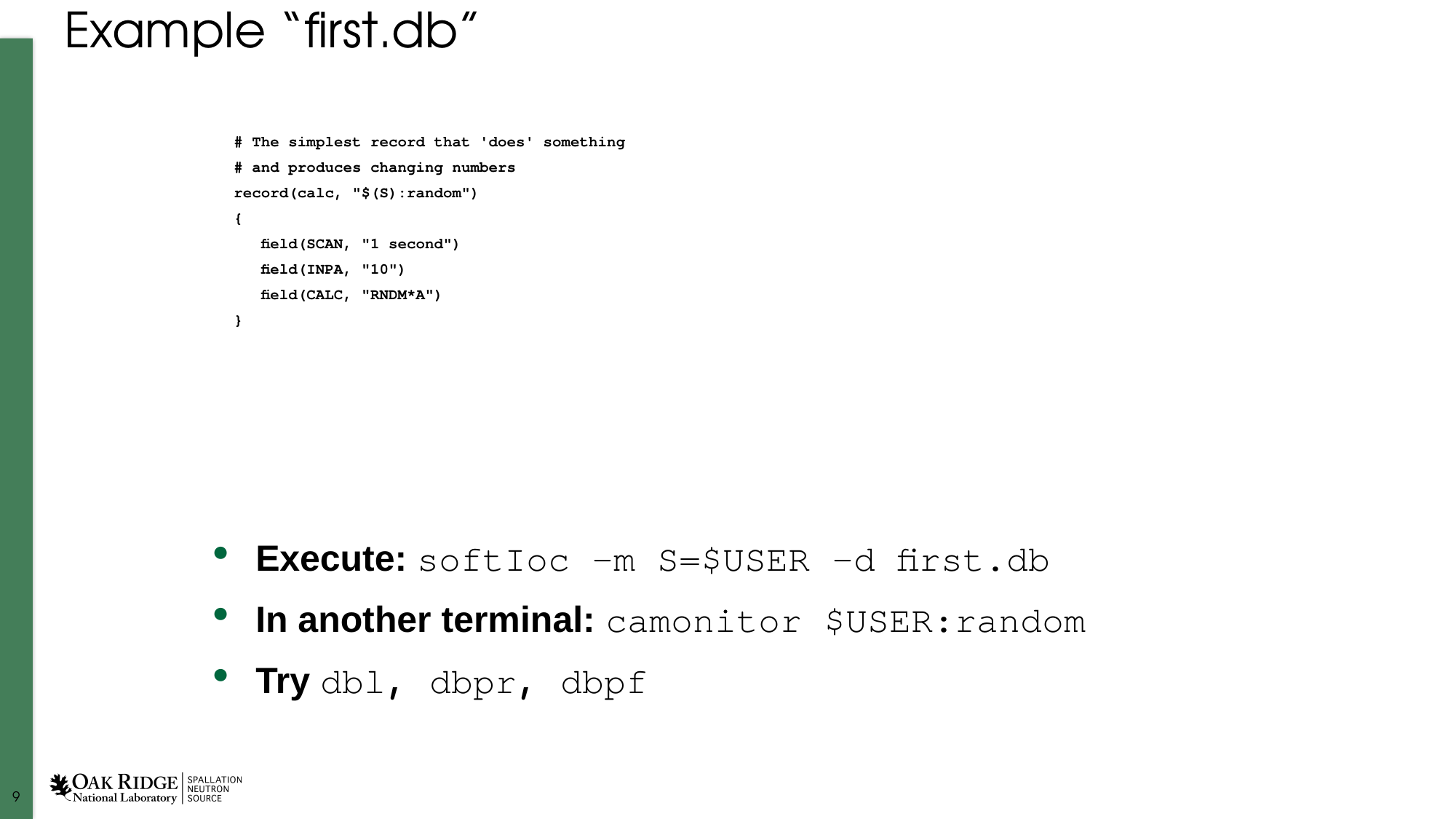

# Example “first.db”
# The simplest record that 'does' something
# and produces changing numbers
record(calc, "$(S):random")
{
   field(SCAN, "1 second")
   field(INPA, "10")
   field(CALC, "RNDM*A")
}

Execute: softIoc –m S=$USER –d first.db
In another terminal: camonitor $USER:random
Try dbl, dbpr, dbpf